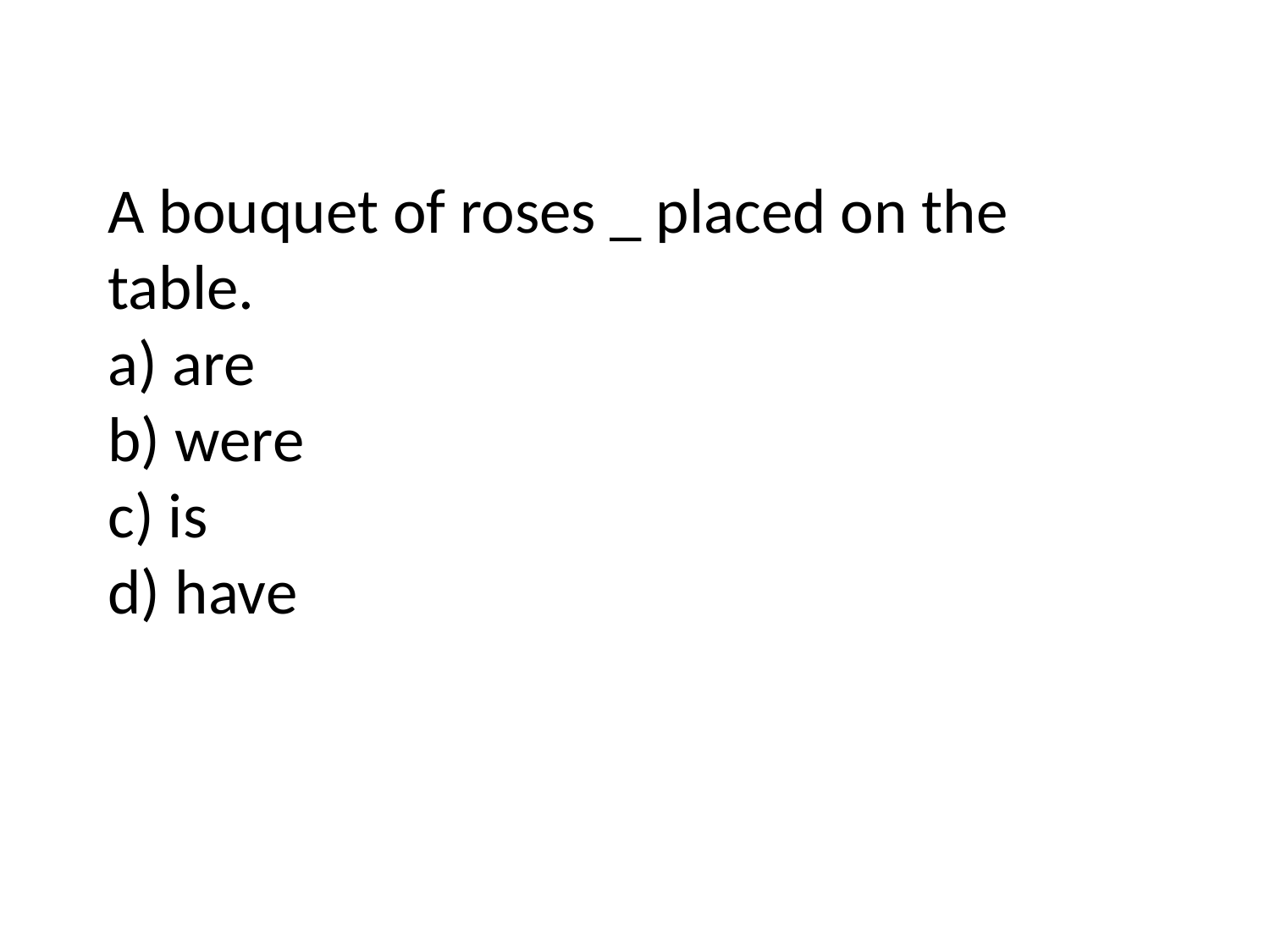

# A bouquet of roses _ placed on the table. a) are b) were c) is d) have